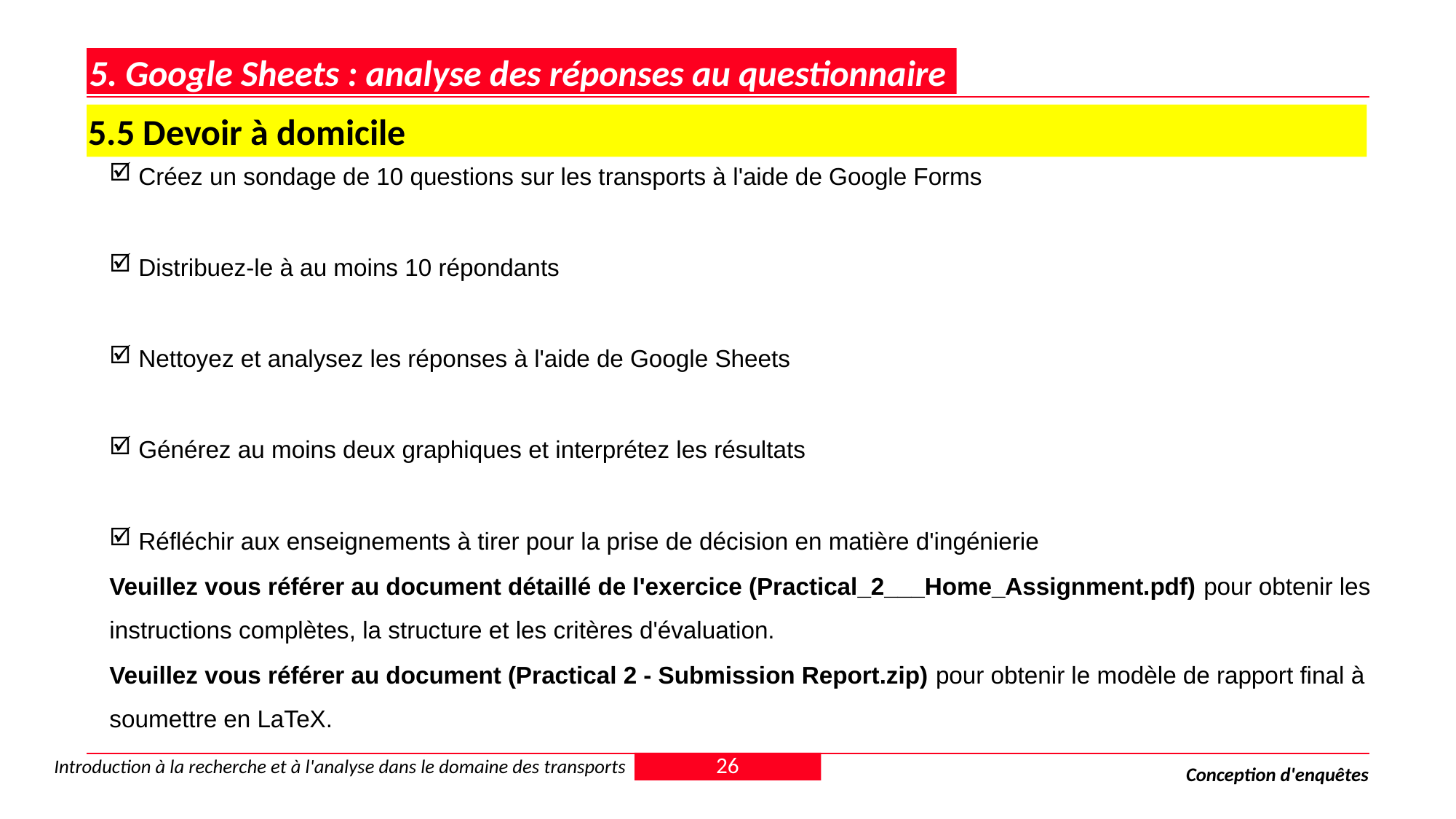

5. Google Sheets : analyse des réponses au questionnaire
5.5 Devoir à domicile

 Créez un sondage de 10 questions sur les transports à l'aide de Google Forms

 Distribuez-le à au moins 10 répondants

 Nettoyez et analysez les réponses à l'aide de Google Sheets

 Générez au moins deux graphiques et interprétez les résultats

 Réfléchir aux enseignements à tirer pour la prise de décision en matière d'ingénierie
Veuillez vous référer au document détaillé de l'exercice (Practical_2___Home_Assignment.pdf) pour obtenir les instructions complètes, la structure et les critères d'évaluation.
Veuillez vous référer au document (Practical 2 - Submission Report.zip) pour obtenir le modèle de rapport final à soumettre en LaTeX.
26
Introduction à la recherche et à l'analyse dans le domaine des transports
Conception d'enquêtes